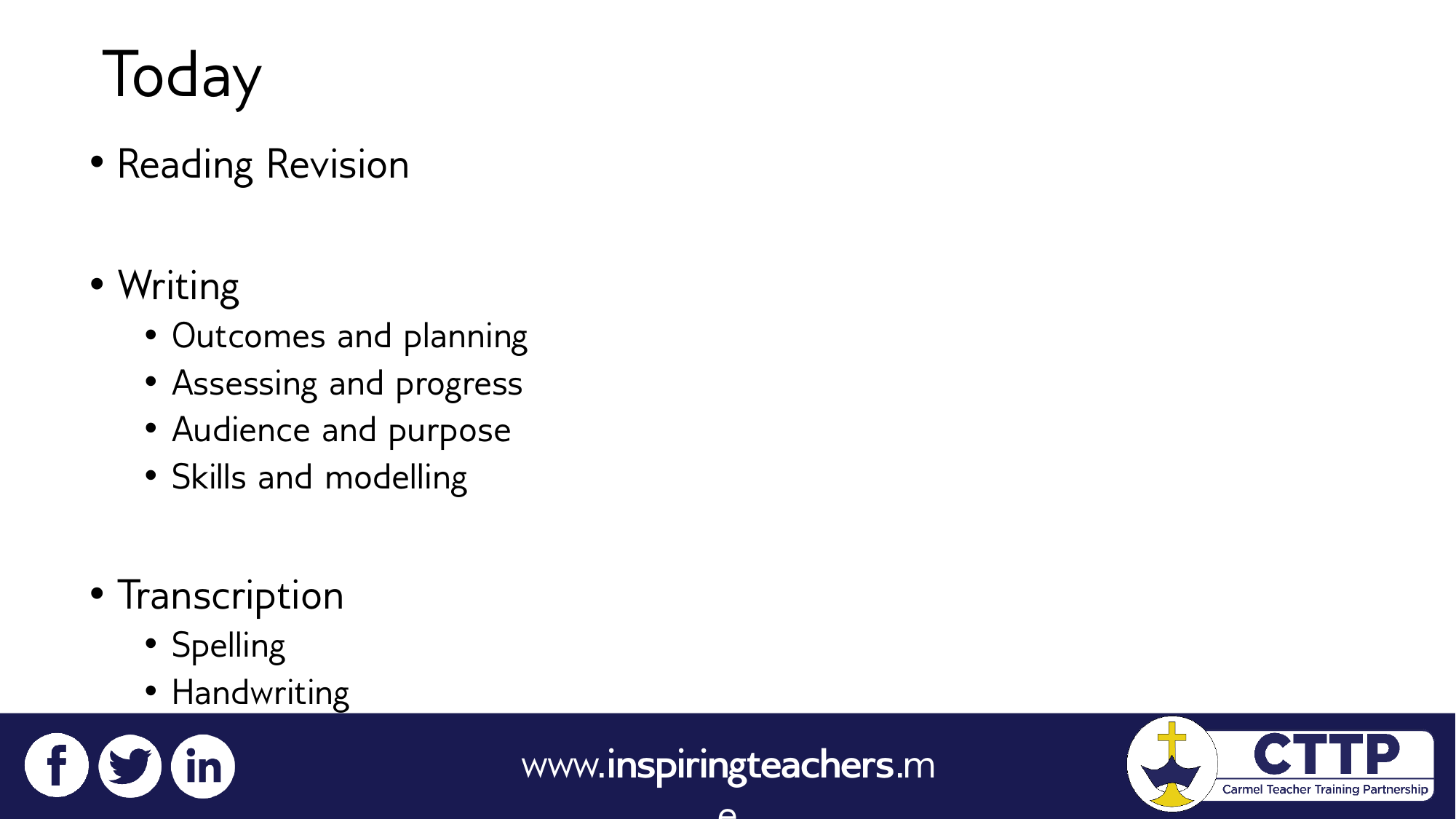

# Today
Reading Revision

Writing
Outcomes and planning
Assessing and progress
Audience and purpose
Skills and modelling

Transcription
Spelling
Handwriting